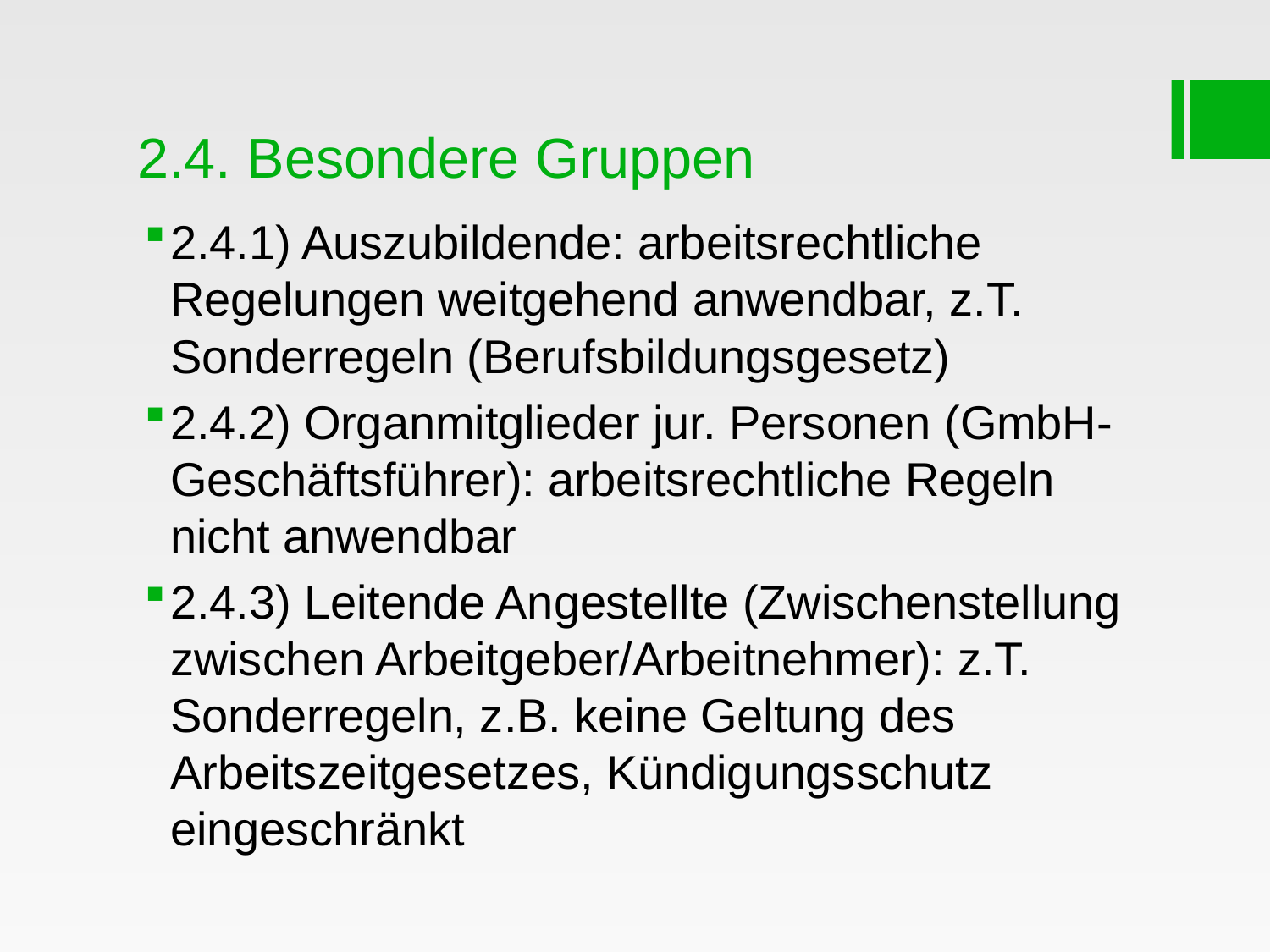

# 2.4. Besondere Gruppen
2.4.1) Auszubildende: arbeitsrechtliche Regelungen weitgehend anwendbar, z.T. Sonderregeln (Berufsbildungsgesetz)
2.4.2) Organmitglieder jur. Personen (GmbH-Geschäftsführer): arbeitsrechtliche Regeln nicht anwendbar
2.4.3) Leitende Angestellte (Zwischenstellung zwischen Arbeitgeber/Arbeitnehmer): z.T. Sonderregeln, z.B. keine Geltung des Arbeitszeitgesetzes, Kündigungsschutz eingeschränkt